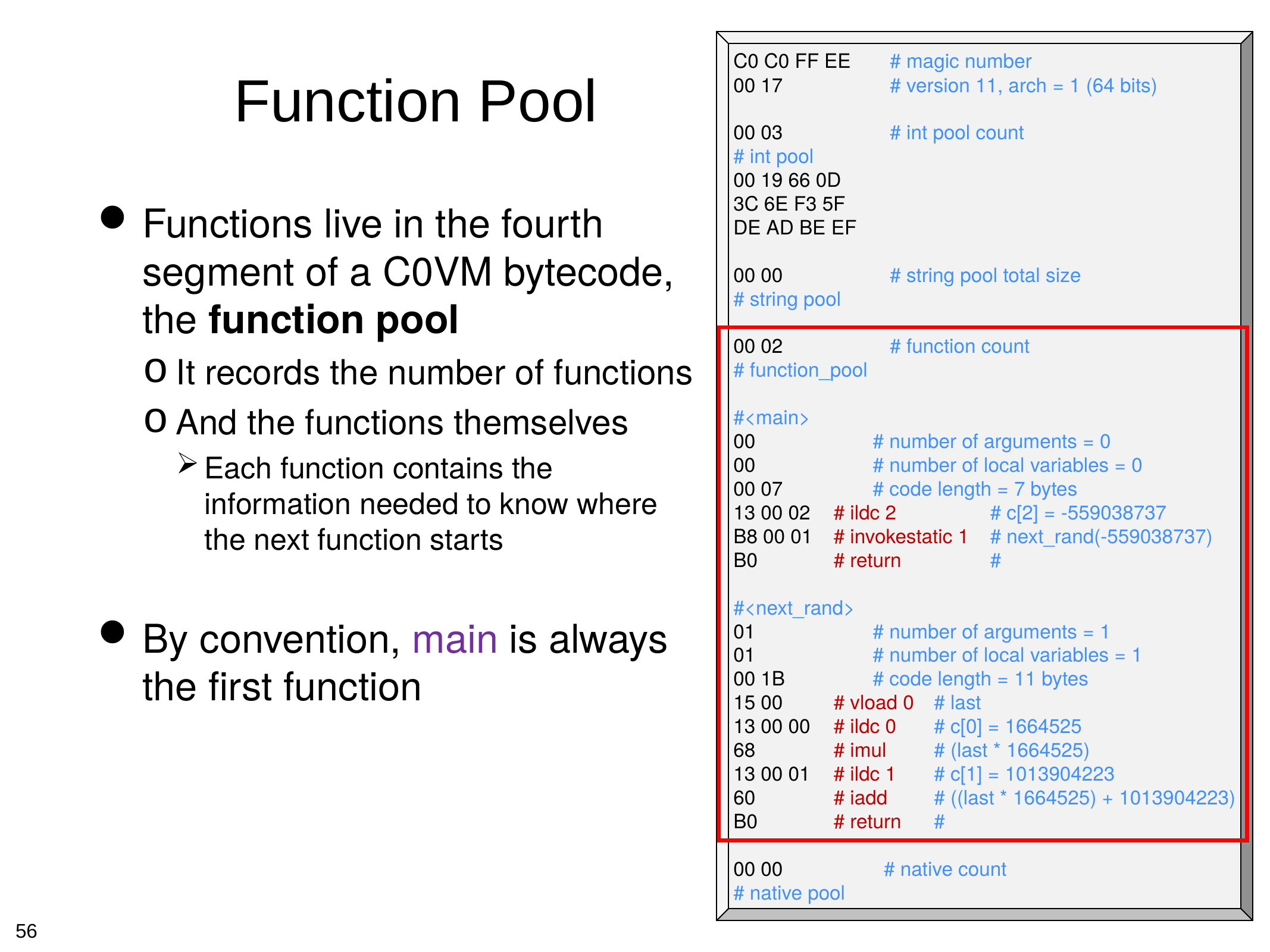

# Function Pool
C0 C0 FF EE	# magic number
00 17	# version 11, arch = 1 (64 bits)

00 03	# int pool count
# int pool
00 19 66 0D
3C 6E F3 5F
DE AD BE EF

00 00	# string pool total size
# string pool

00 02	# function count
# function_pool

#<main>
00	# number of arguments = 0
00	# number of local variables = 0
00 07	# code length = 7 bytes
13 00 02	# ildc 2	# c[2] = -559038737
B8 00 01	# invokestatic 1	# next_rand(-559038737)
B0	# return	#

#<next_rand>
01	# number of arguments = 1
01	# number of local variables = 1
00 1B	# code length = 11 bytes
15 00 	# vload 0	# last
13 00 00	# ildc 0	# c[0] = 1664525
68	# imul	# (last * 1664525)
13 00 01	# ildc 1	# c[1] = 1013904223
60	# iadd	# ((last * 1664525) + 1013904223)
B0 	# return	#

00 00	# native count
# native pool
Functions live in the fourth
segment of a C0VM bytecode,
the function pool
It records the number of functions
And the functions themselves
Each function contains the
information needed to know where
the next function starts

By convention, main is always
the first function

56